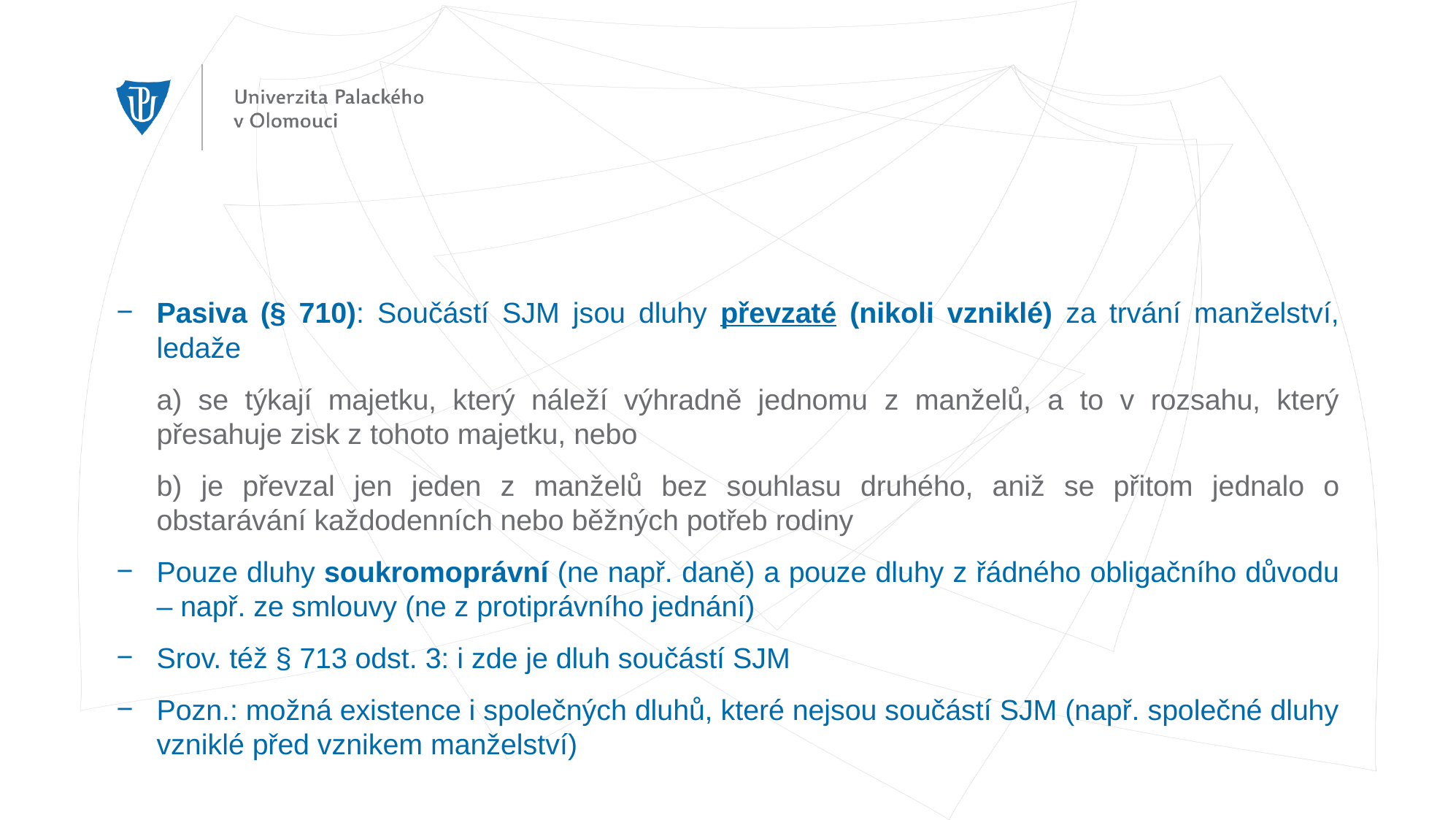

#
Pasiva (§ 710): Součástí SJM jsou dluhy převzaté (nikoli vzniklé) za trvání manželství, ledaže
a) se týkají majetku, který náleží výhradně jednomu z manželů, a to v rozsahu, který přesahuje zisk z tohoto majetku, nebo
b) je převzal jen jeden z manželů bez souhlasu druhého, aniž se přitom jednalo o obstarávání každodenních nebo běžných potřeb rodiny
Pouze dluhy soukromoprávní (ne např. daně) a pouze dluhy z řádného obligačního důvodu – např. ze smlouvy (ne z protiprávního jednání)
Srov. též § 713 odst. 3: i zde je dluh součástí SJM
Pozn.: možná existence i společných dluhů, které nejsou součástí SJM (např. společné dluhy vzniklé před vznikem manželství)